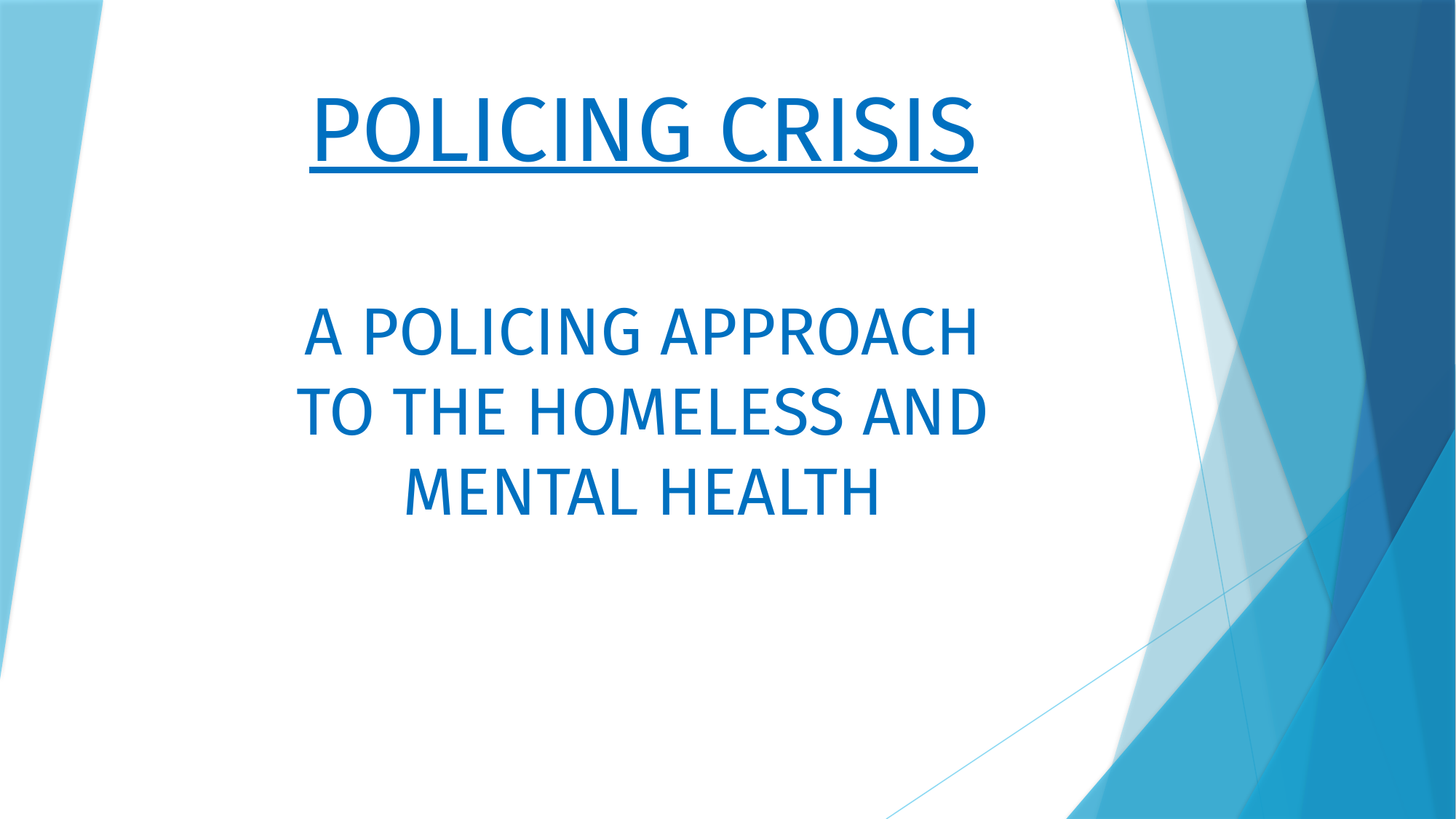

# POLICING CRISIS
A POLICING APPROACH TO THE HOMELESS AND MENTAL HEALTH